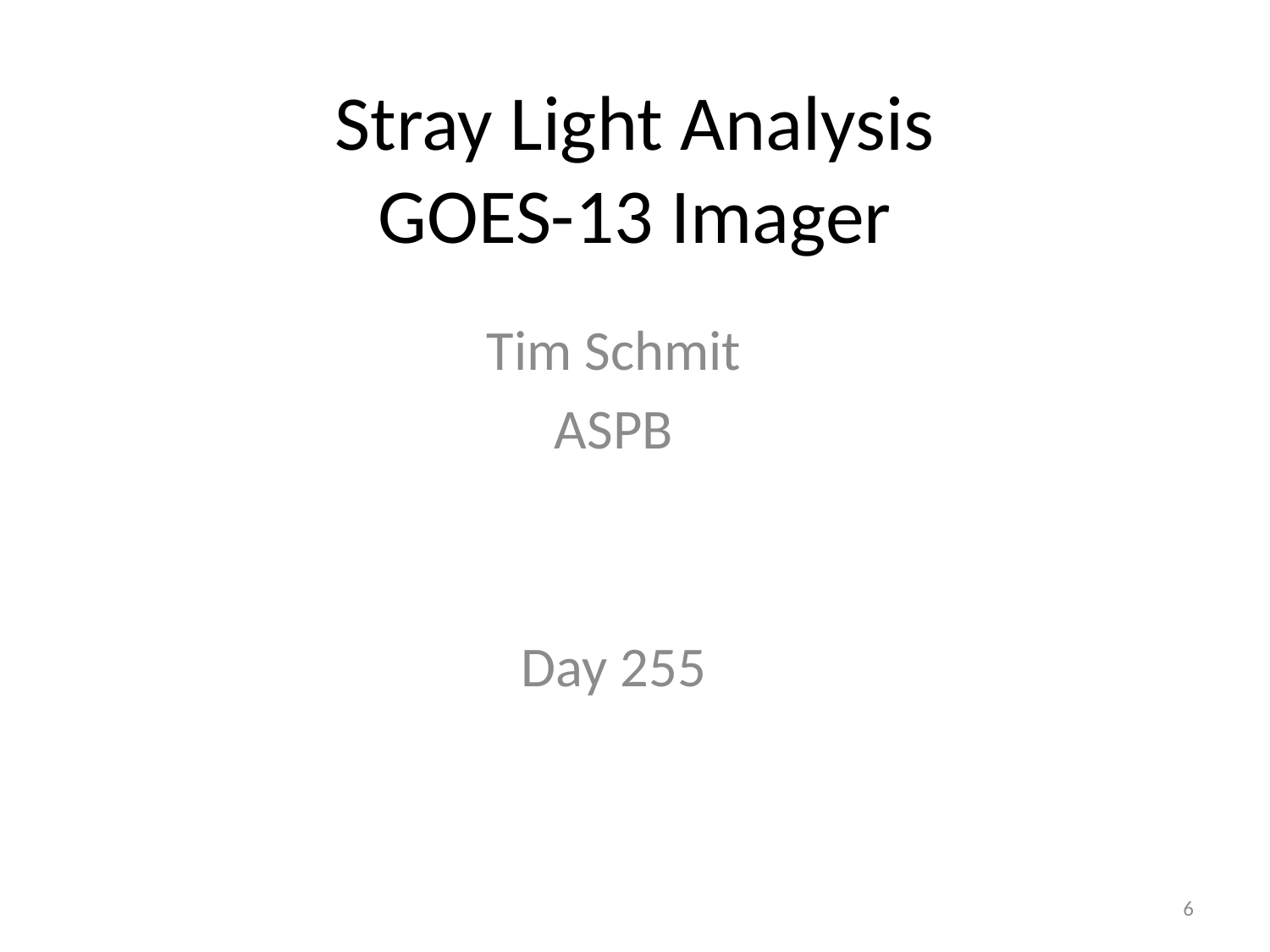

# Stray Light Analysis GOES-13 Imager
Tim Schmit
ASPB

Day 255
6